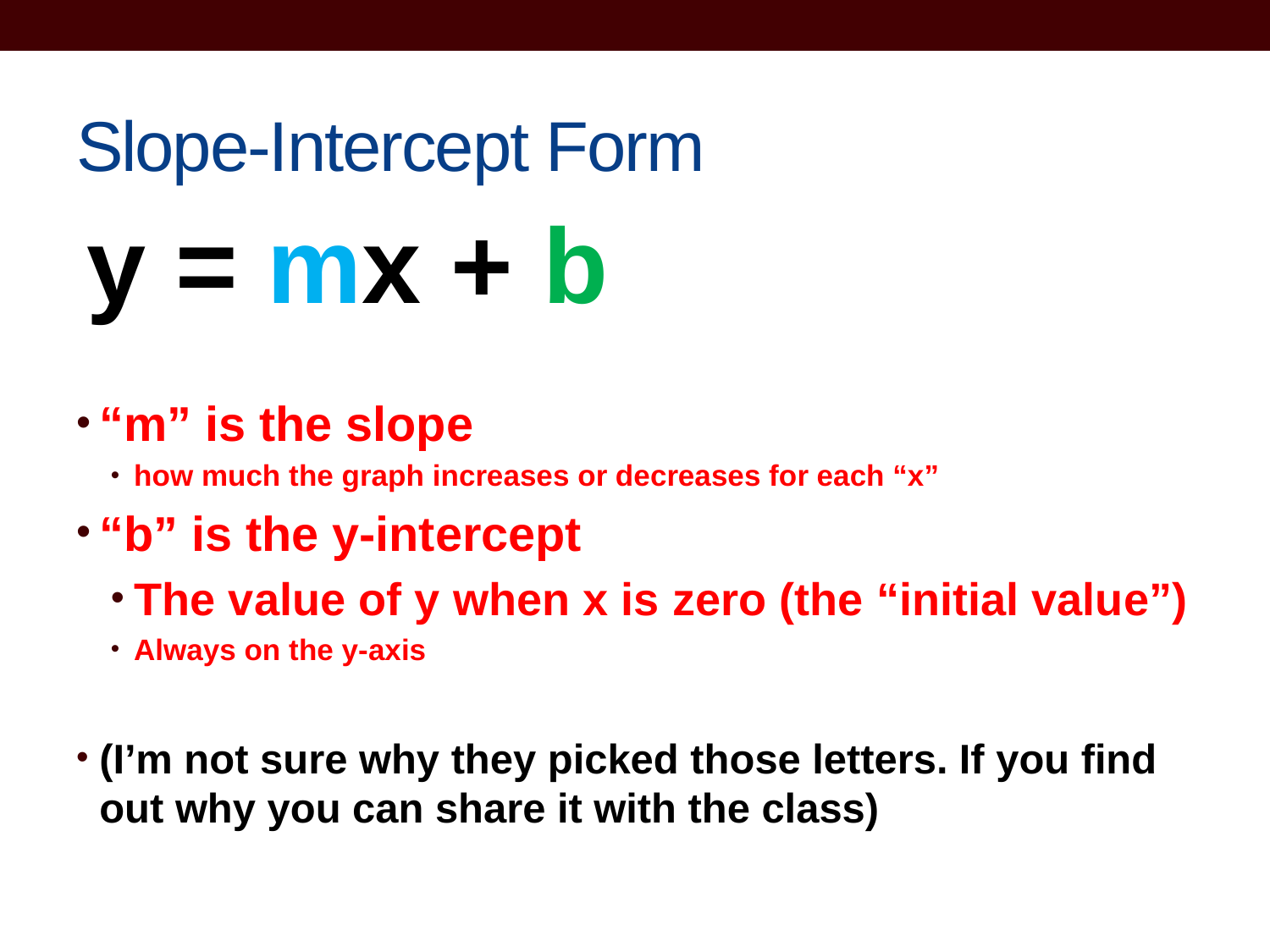

# Slope-Intercept Form
y = mx + b

“m” is the slope
how much the graph increases or decreases for each “x”
“b” is the y-intercept
The value of y when x is zero (the “initial value”)
Always on the y-axis

(I’m not sure why they picked those letters. If you find out why you can share it with the class)